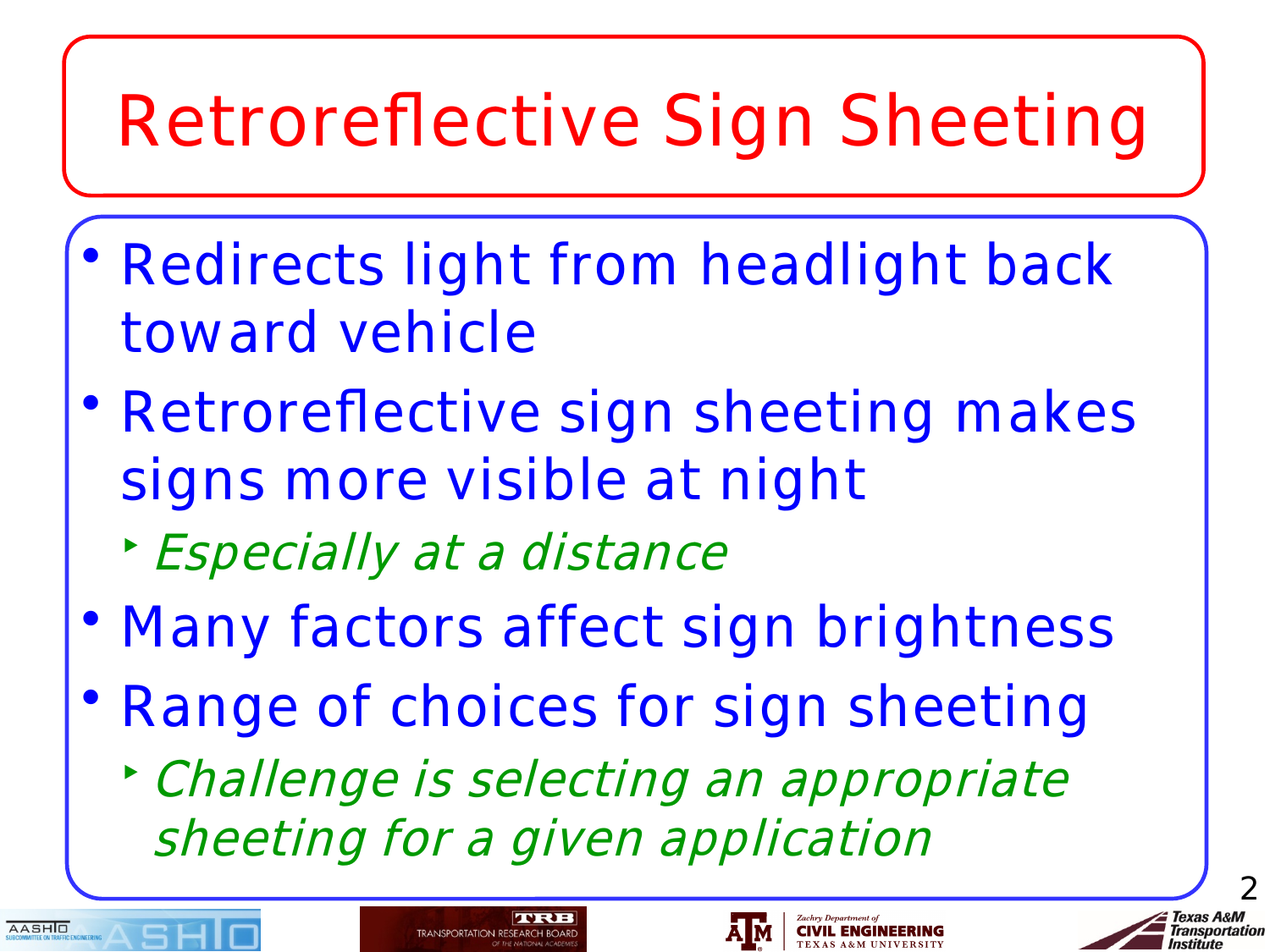

# Retroreflective Sign Sheeting
Redirects light from headlight back toward vehicle
Retroreflective sign sheeting makes signs more visible at night
Especially at a distance
Many factors affect sign brightness
Range of choices for sign sheeting
Challenge is selecting an appropriate sheeting for a given application
2